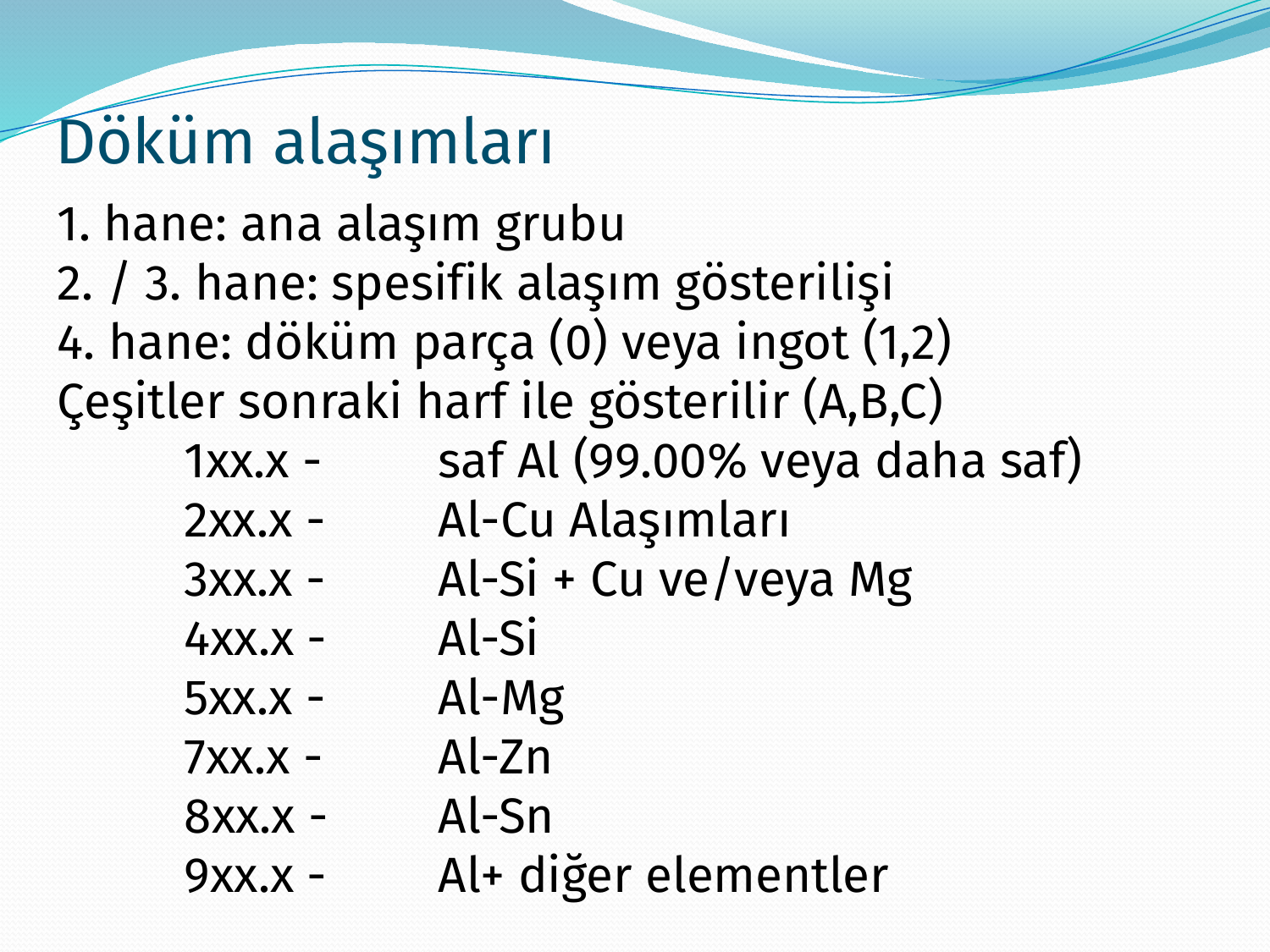

# Döküm alaşımları
1. hane: ana alaşım grubu
2. / 3. hane: spesifik alaşım gösterilişi
4. hane: döküm parça (0) veya ingot (1,2)
Çeşitler sonraki harf ile gösterilir (A,B,C)
	1xx.x - 	saf Al (99.00% veya daha saf)
	2xx.x - 	Al-Cu Alaşımları
	3xx.x - 	Al-Si + Cu ve/veya Mg
	4xx.x -	Al-Si
	5xx.x - 	Al-Mg
	7xx.x - 	Al-Zn
	8xx.x - 	Al-Sn
	9xx.x - 	Al+ diğer elementler